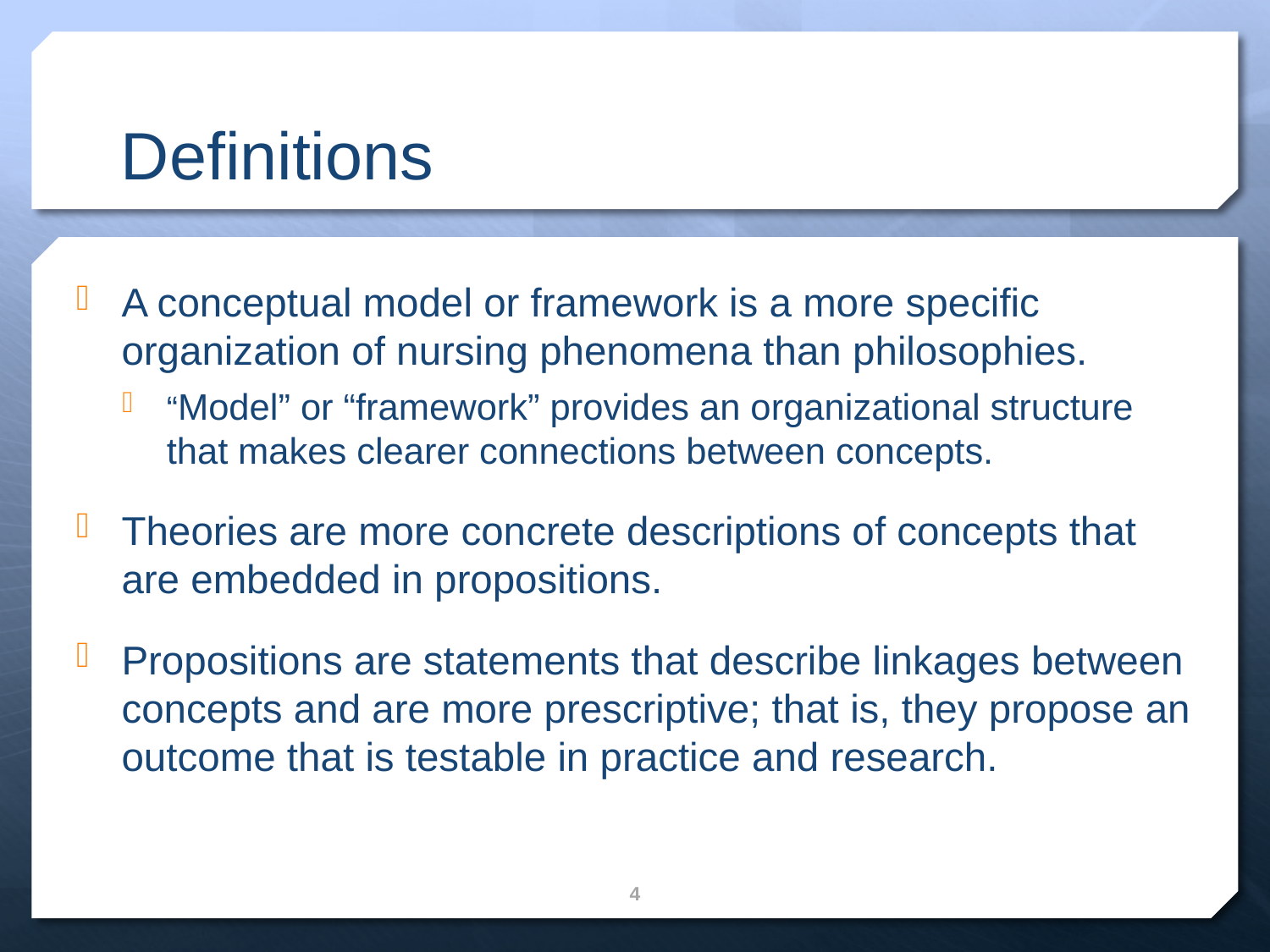

# Definitions
A conceptual model or framework is a more specific organization of nursing phenomena than philosophies.
“Model” or “framework” provides an organizational structure that makes clearer connections between concepts.
Theories are more concrete descriptions of concepts that are embedded in propositions.
Propositions are statements that describe linkages between concepts and are more prescriptive; that is, they propose an outcome that is testable in practice and research.
4